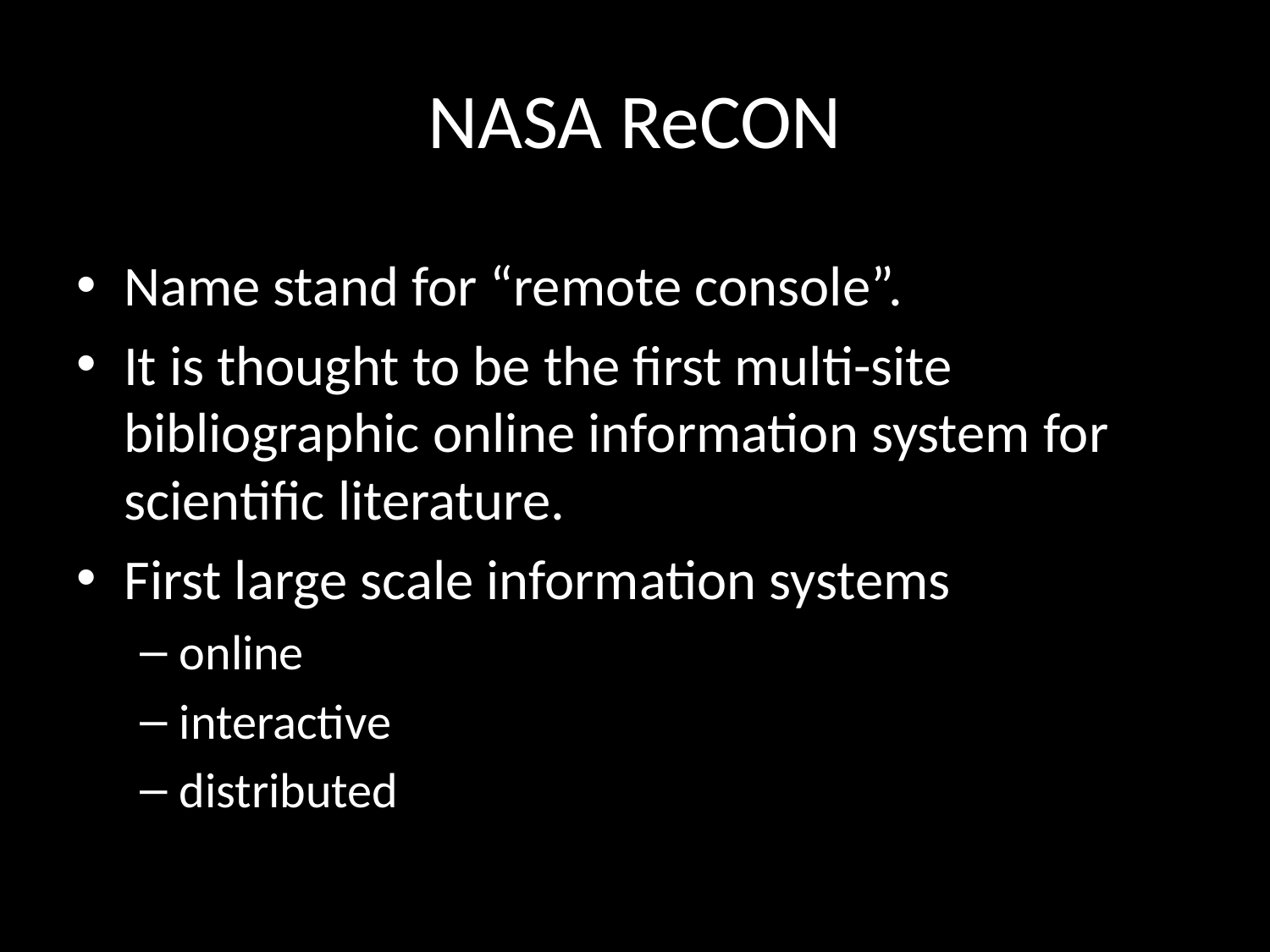

# NASA ReCON
Name stand for “remote console”.
It is thought to be the first multi-site bibliographic online information system for scientific literature.
First large scale information systems
online
interactive
distributed